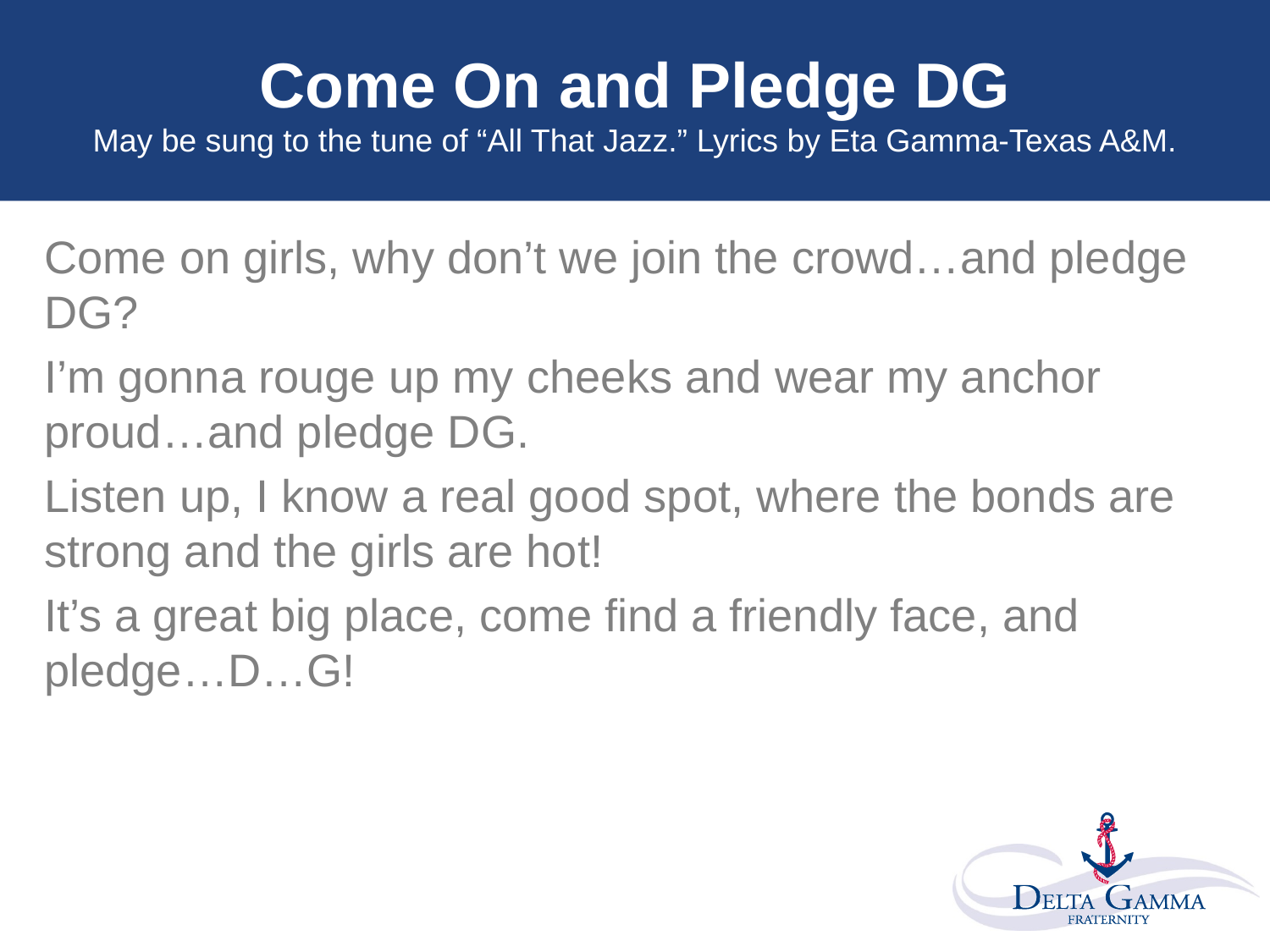

# Come On and Pledge DG May be sung to the tune of “All That Jazz.” Lyrics by Eta Gamma-Texas A&M.
Come on girls, why don’t we join the crowd…and pledge DG?
I’m gonna rouge up my cheeks and wear my anchor proud…and pledge DG.
Listen up, I know a real good spot, where the bonds are strong and the girls are hot!
It’s a great big place, come find a friendly face, and pledge…D…G!